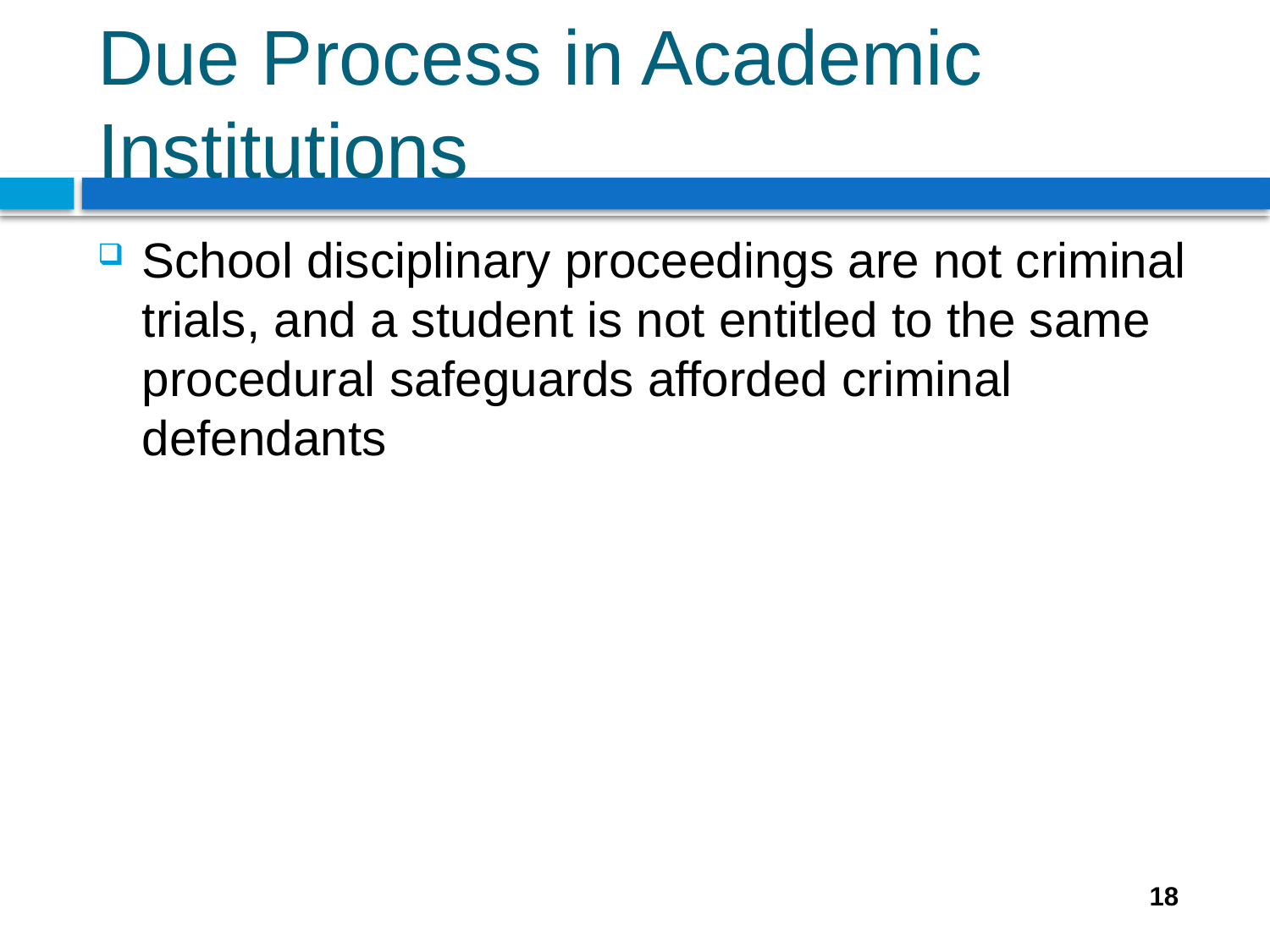

# Due Process in Academic Institutions
School disciplinary proceedings are not criminal trials, and a student is not entitled to the same procedural safeguards afforded criminal defendants
18